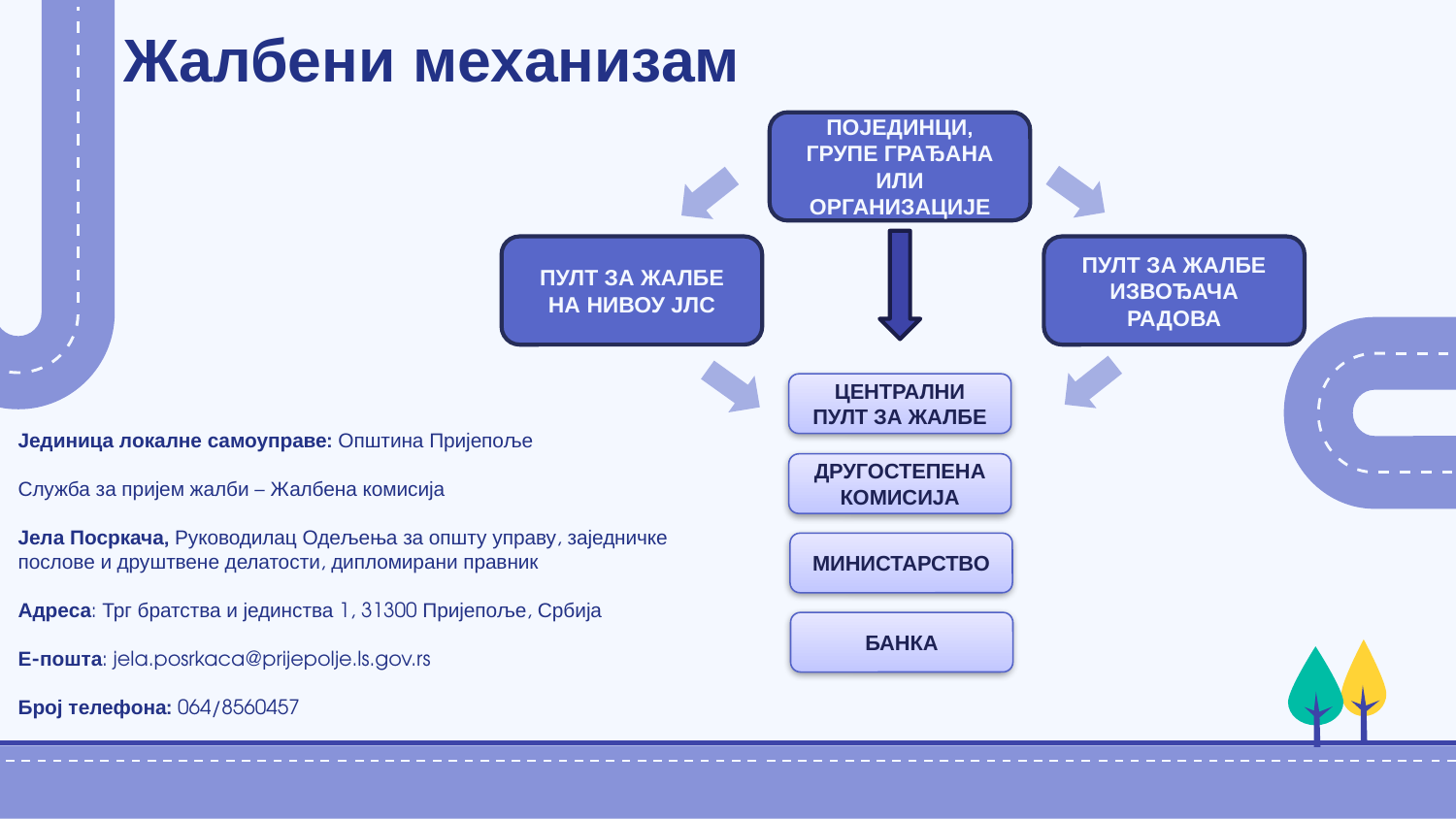

# Жалбени механизам
ПОЈЕДИНЦИ, ГРУПЕ ГРАЂАНА ИЛИ ОРГАНИЗАЦИЈЕ

ПУЛТ ЗА ЖАЛБЕ НА НИВОУ ЈЛС
ПУЛТ ЗА ЖАЛБЕ ИЗВОЂАЧА РАДОВА

ЦЕНТРАЛНИ ПУЛТ ЗА ЖАЛБЕ
Јединица локалне самоуправе: Општина Пријепоље
Служба за пријем жалби – Жалбена комисија
Јела Посркача, Руководилац Одељења за општу управу, заједничке послове и друштвене делатости, дипломирани правник
Адреса: Трг братства и јединства 1, 31300 Пријепоље, Србија
Е-пошта: jela.posrkaca@prijepolje.ls.gov.rs
Број телефона: 064/8560457
ДРУГОСТЕПЕНА КОМИСИЈА
МИНИСТАРСТВО
БАНКА